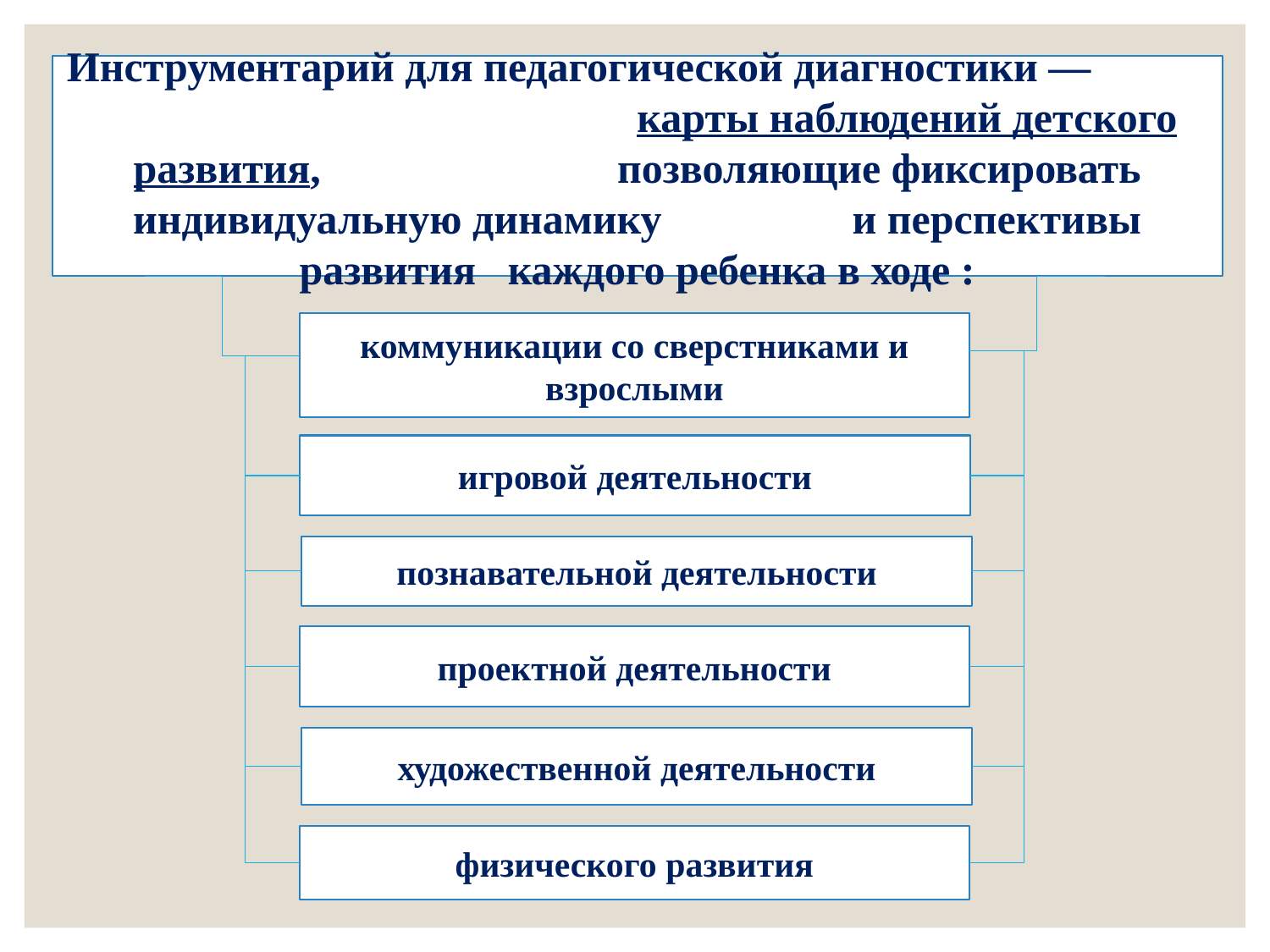

Инструментарий для педагогической диагностики —                                                               карты наблюдений детского развития,                            позволяющие фиксировать индивидуальную динамику                  и перспективы развития   каждого ребенка в ходе :
коммуникации со сверстниками и взрослыми
игровой деятельности
познавательной деятельности

проектной деятельности
художественной деятельности
физического развития